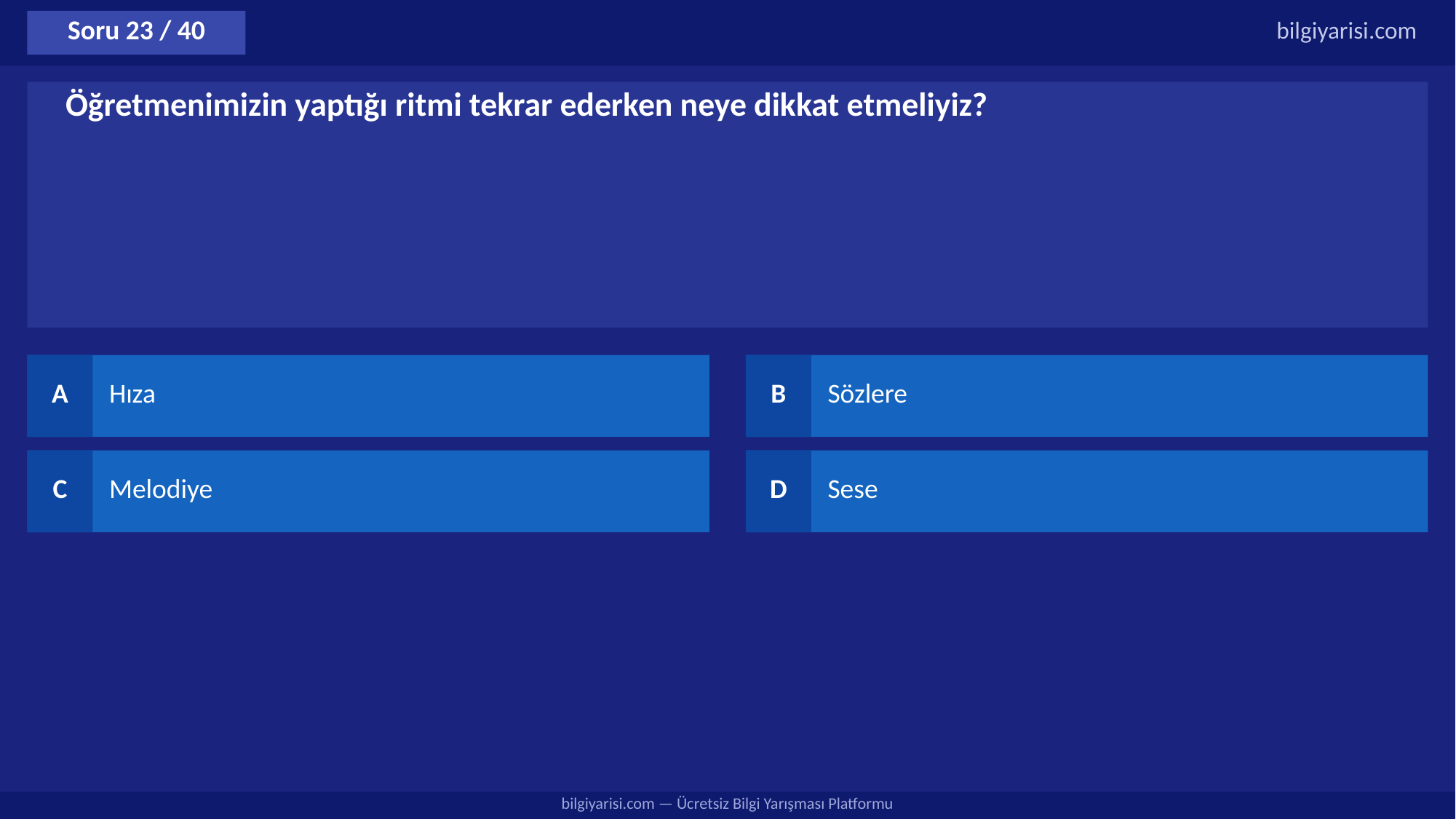

Soru 23 / 40
bilgiyarisi.com

Öğretmenimizin yaptığı ritmi tekrar ederken neye dikkat etmeliyiz?

A
Hıza

B
Sözlere

C
Melodiye

D
Sese
bilgiyarisi.com — Ücretsiz Bilgi Yarışması Platformu